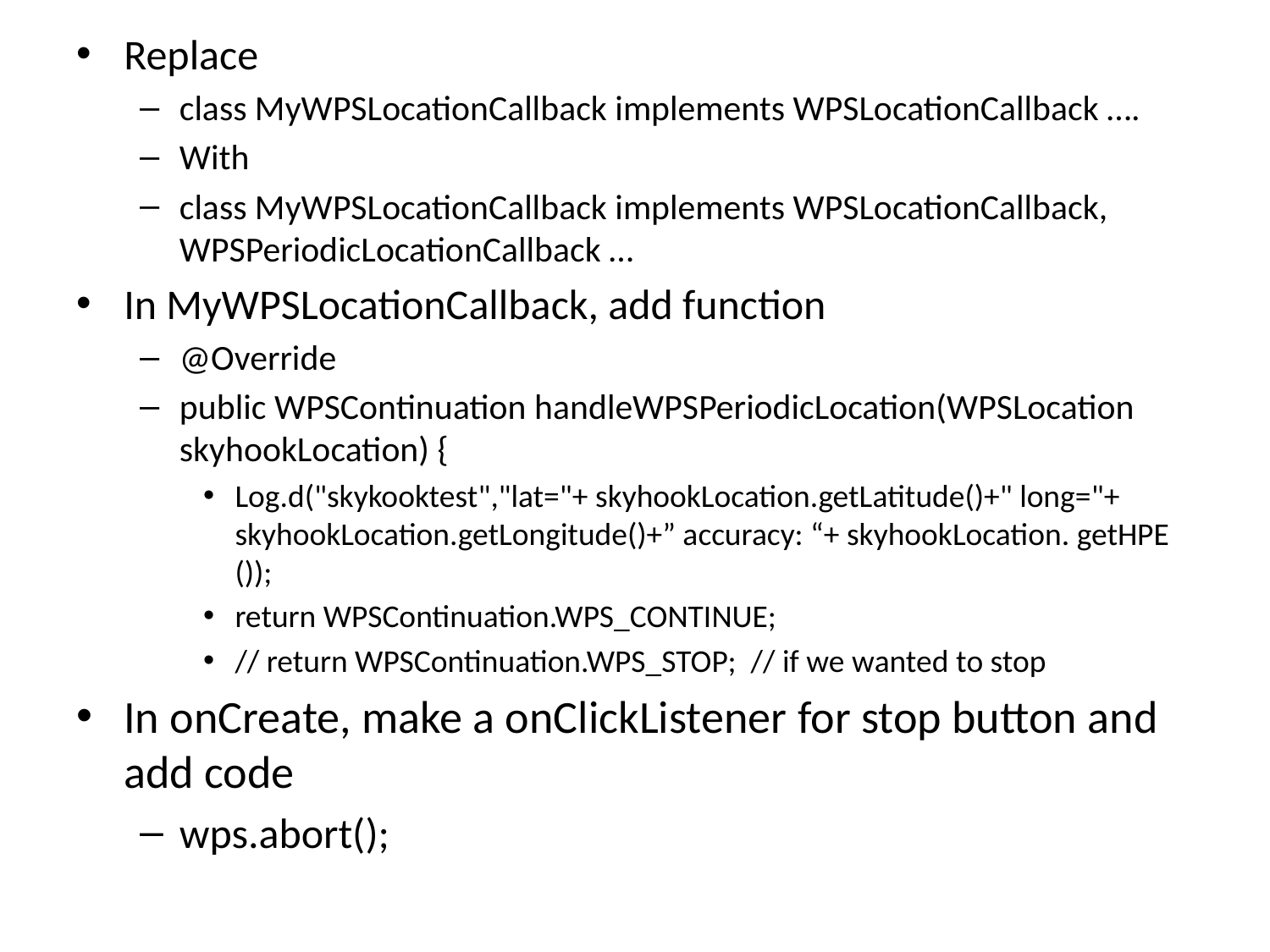

Replace
class MyWPSLocationCallback implements WPSLocationCallback ….
With
class MyWPSLocationCallback implements WPSLocationCallback, WPSPeriodicLocationCallback …
In MyWPSLocationCallback, add function
@Override
public WPSContinuation handleWPSPeriodicLocation(WPSLocation skyhookLocation) {
Log.d("skykooktest","lat="+ skyhookLocation.getLatitude()+" long="+ skyhookLocation.getLongitude()+” accuracy: “+ skyhookLocation. getHPE ());
return WPSContinuation.WPS_CONTINUE;
// return WPSContinuation.WPS_STOP;  // if we wanted to stop
In onCreate, make a onClickListener for stop button and add code
wps.abort();